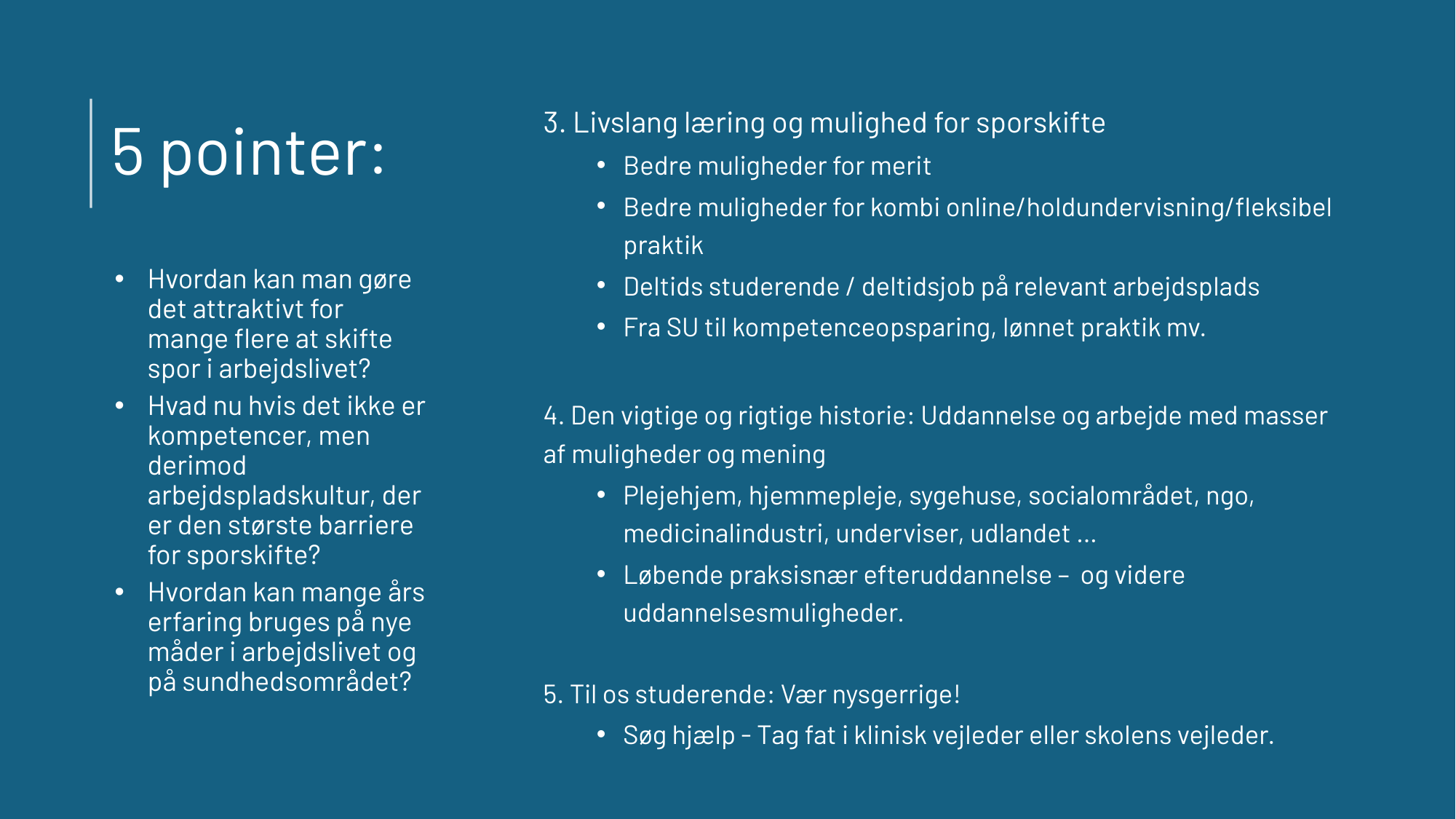

3. Livslang læring og mulighed for sporskifte
Bedre muligheder for merit
Bedre muligheder for kombi online/holdundervisning/fleksibel praktik
Deltids studerende / deltidsjob på relevant arbejdsplads
Fra SU til kompetenceopsparing, lønnet praktik mv.

4. Den vigtige og rigtige historie: Uddannelse og arbejde med masser af muligheder og mening
Plejehjem, hjemmepleje, sygehuse, socialområdet, ngo, medicinalindustri, underviser, udlandet …
Løbende praksisnær efteruddannelse –  og videre uddannelsesmuligheder.

5. Til os studerende: Vær nysgerrige!
Søg hjælp - Tag fat i klinisk vejleder eller skolens vejleder.

# 5 pointer:
Hvordan kan man gøre det attraktivt for mange flere at skifte spor i arbejdslivet?
Hvad nu hvis det ikke er kompetencer, men derimod arbejdspladskultur, der er den største barriere for sporskifte?
Hvordan kan mange års erfaring bruges på nye måder i arbejdslivet og på sundhedsområdet?